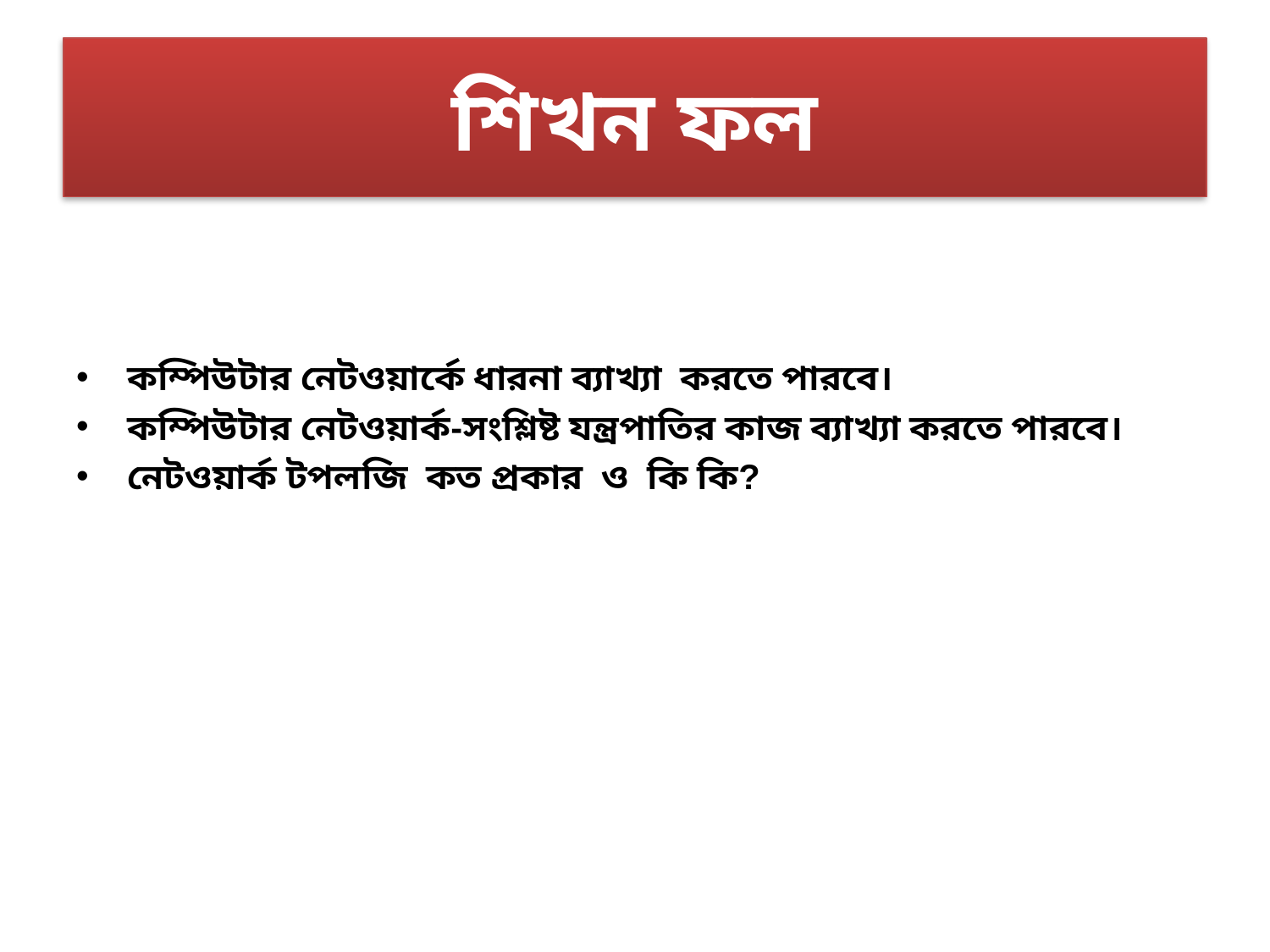

# শিখন ফল
কম্পিউটার নেটওয়ার্কে ধারনা ব্যাখ্যা  করতে পারবে।
কম্পিউটার নেটওয়ার্ক-সংশ্লিষ্ট যন্ত্রপাতির কাজ ব্যাখ্যা করতে পারবে।
নেটওয়ার্ক টপলজি  কত প্রকার  ও  কি কি?